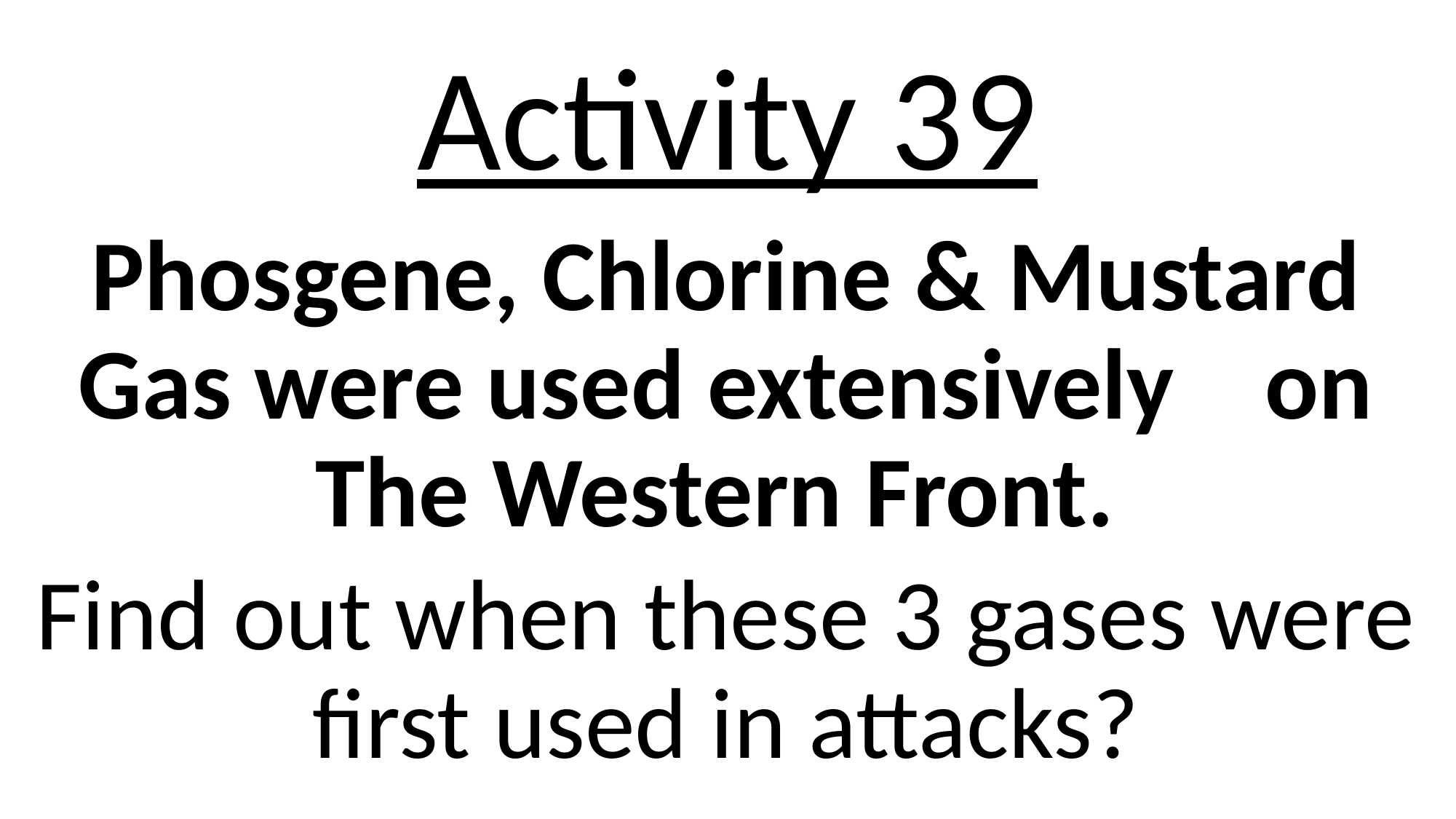

# Activity 39
Phosgene, Chlorine & Mustard Gas were used extensively    on The Western Front.
Find out when these 3 gases were first used in attacks?